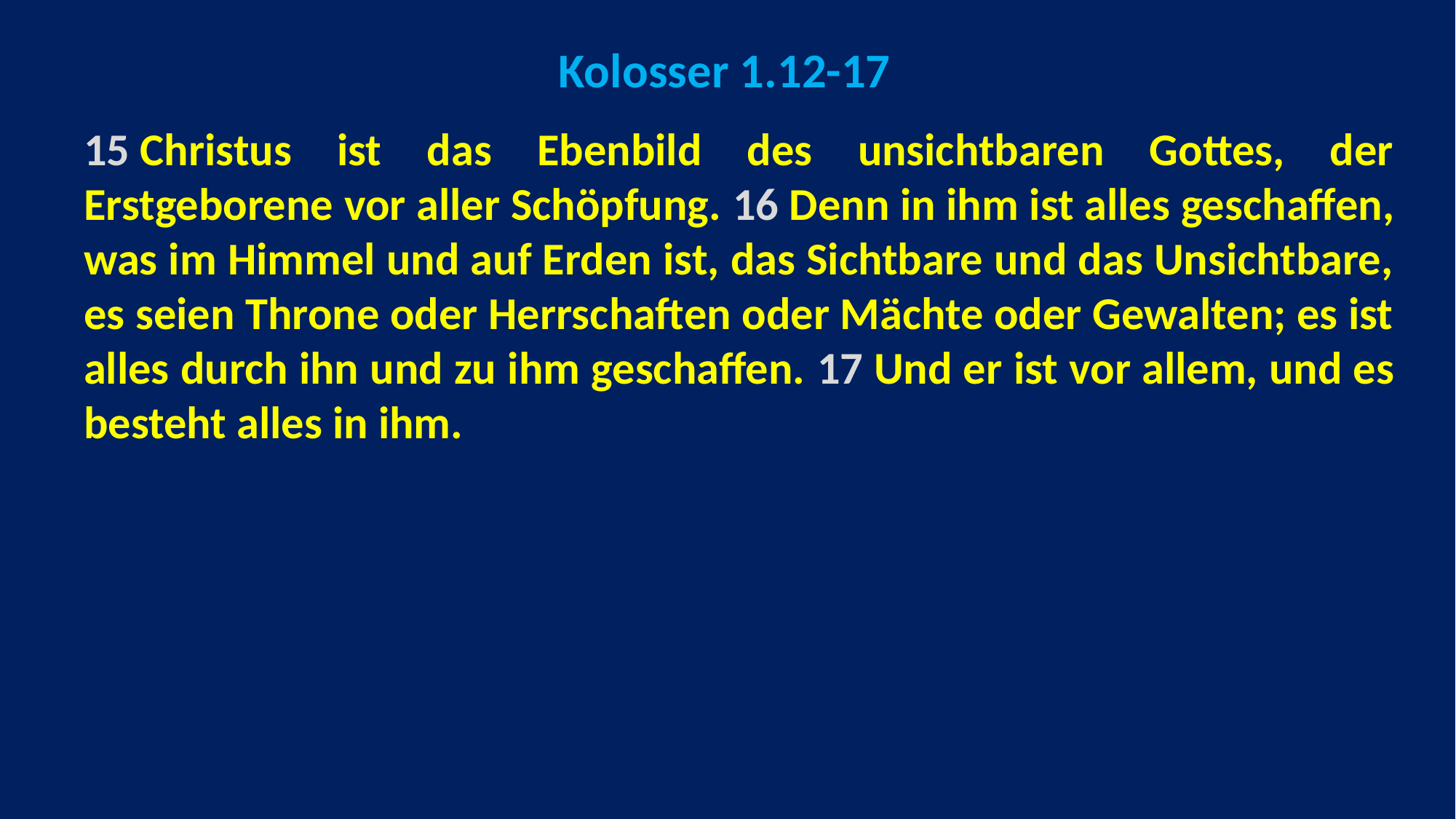

Kolosser 1.12-17
15 Christus ist das Ebenbild des unsichtbaren Gottes, der Erstgeborene vor aller Schöpfung. 16 Denn in ihm ist alles geschaffen, was im Himmel und auf Erden ist, das Sichtbare und das Unsichtbare, es seien Throne oder Herrschaften oder Mächte oder Gewalten; es ist alles durch ihn und zu ihm geschaffen. 17 Und er ist vor allem, und es besteht alles in ihm.